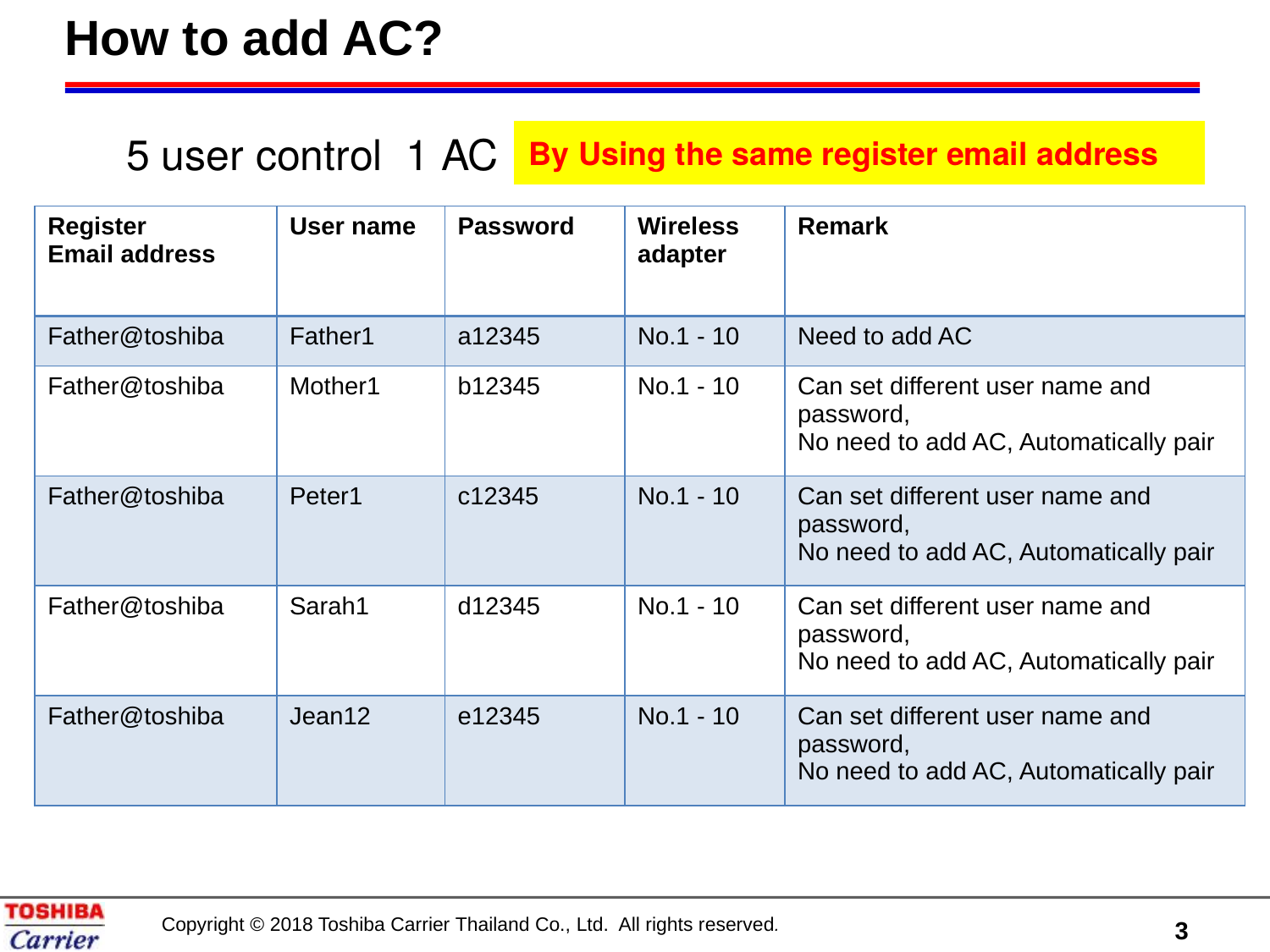

How to add AC?
5 user control  1 AC
By Using the same register email address
| Register Email address | User name | Password | Wireless adapter | Remark |
| --- | --- | --- | --- | --- |
| Father@toshiba | Father1 | a12345 | No.1 - 10 | Need to add AC |
| Father@toshiba | Mother1 | b12345 | No.1 - 10 | Can set different user name and password, No need to add AC, Automatically pair |
| Father@toshiba | Peter1 | c12345 | No.1 - 10 | Can set different user name and password, No need to add AC, Automatically pair |
| Father@toshiba | Sarah1 | d12345 | No.1 - 10 | Can set different user name and password, No need to add AC, Automatically pair |
| Father@toshiba | Jean12 | e12345 | No.1 - 10 | Can set different user name and password, No need to add AC, Automatically pair |